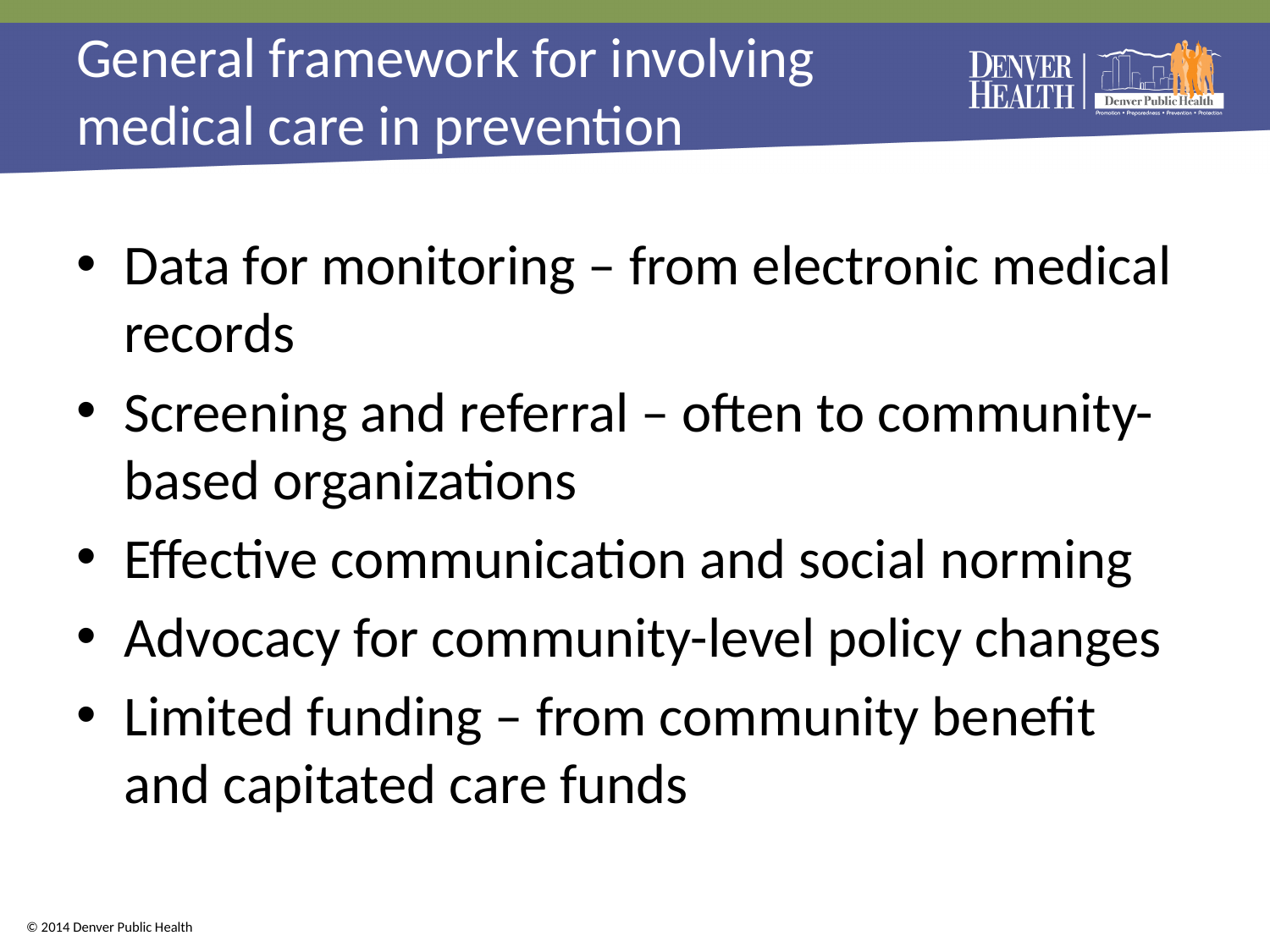

# General framework for involving medical care in prevention
Data for monitoring – from electronic medical records
Screening and referral – often to community-based organizations
Effective communication and social norming
Advocacy for community-level policy changes
Limited funding – from community benefit and capitated care funds